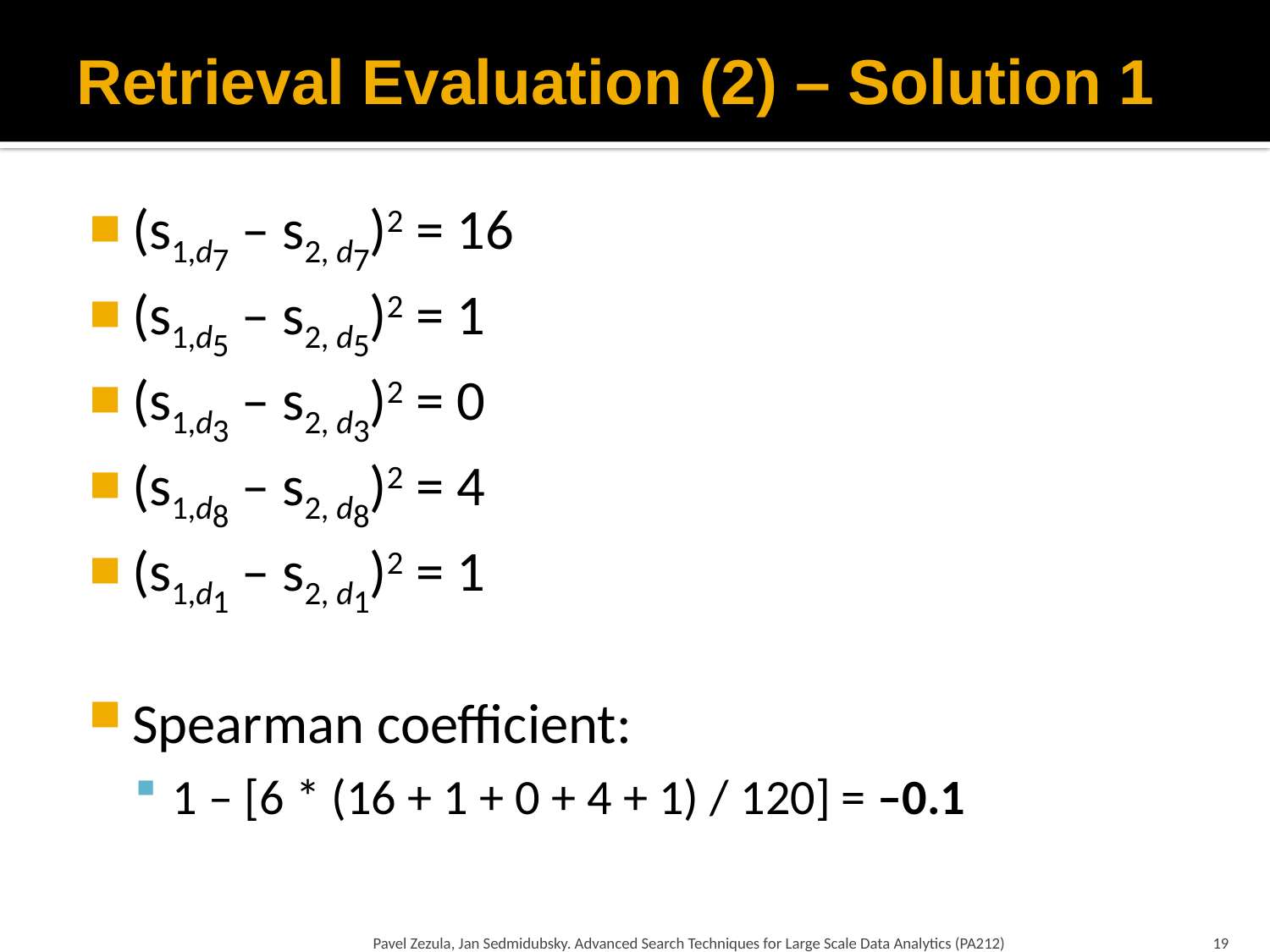

# Retrieval Evaluation (2) – Solution 1
(s1,d7 – s2, d7)2 = 16
(s1,d5 – s2, d5)2 = 1
(s1,d3 – s2, d3)2 = 0
(s1,d8 – s2, d8)2 = 4
(s1,d1 – s2, d1)2 = 1

Spearman coefficient:
1 – [6 * (16 + 1 + 0 + 4 + 1) / 120] = –0.1

Pavel Zezula, Jan Sedmidubsky. Advanced Search Techniques for Large Scale Data Analytics (PA212)
19